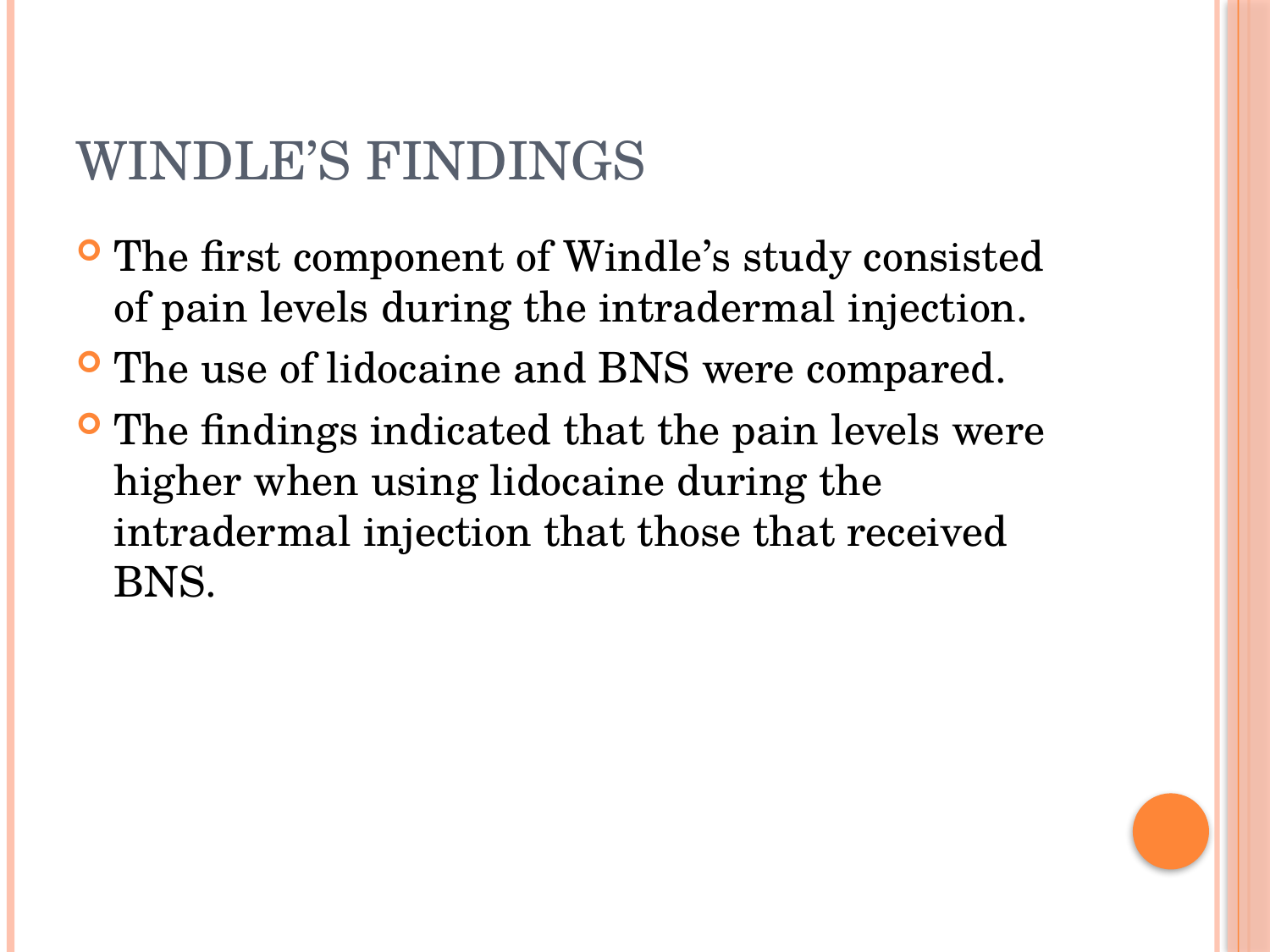

# Windle’s Findings
The first component of Windle’s study consisted of pain levels during the intradermal injection.
The use of lidocaine and BNS were compared.
The findings indicated that the pain levels were higher when using lidocaine during the intradermal injection that those that received BNS.